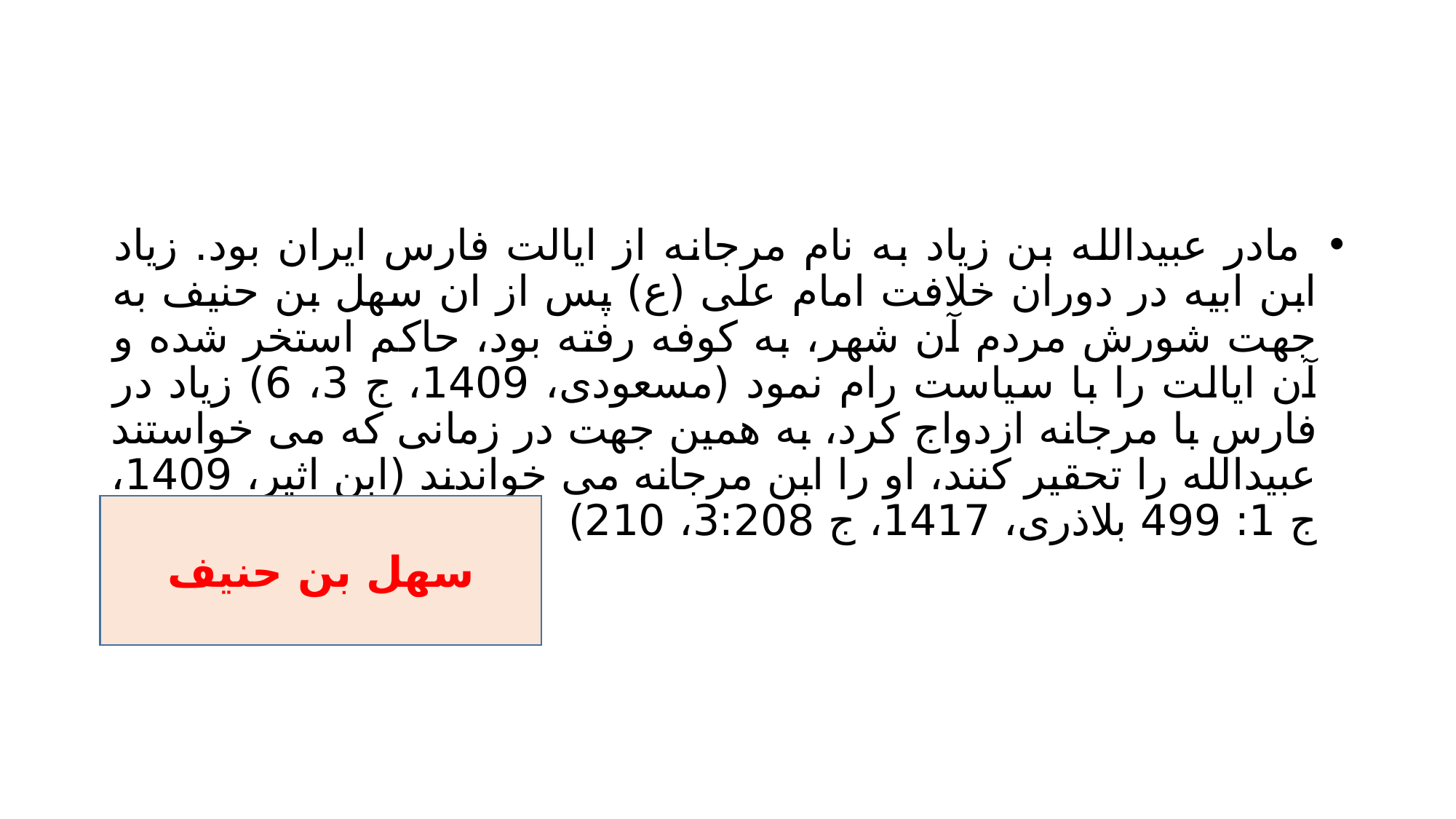

#
 مادر عبیدالله بن زیاد به نام مرجانه از ایالت فارس ایران بود. زیاد ابن ابیه در دوران خلافت امام علی (ع) پس از ان سهل بن حنیف به جهت شورش مردم آن شهر، به کوفه رفته بود، حاکم استخر شده و آن ایالت را با سیاست رام نمود (مسعودی، 1409، ج 3، 6) زیاد در فارس با مرجانه ازدواج کرد، به همین جهت در زمانی که می خواستند عبیدالله را تحقیر کنند، او را ابن مرجانه می خواندند (ابن اثیر، 1409، ج 1: 499 بلاذری، 1417، ج 3:208، 210)

سهل بن حنیف